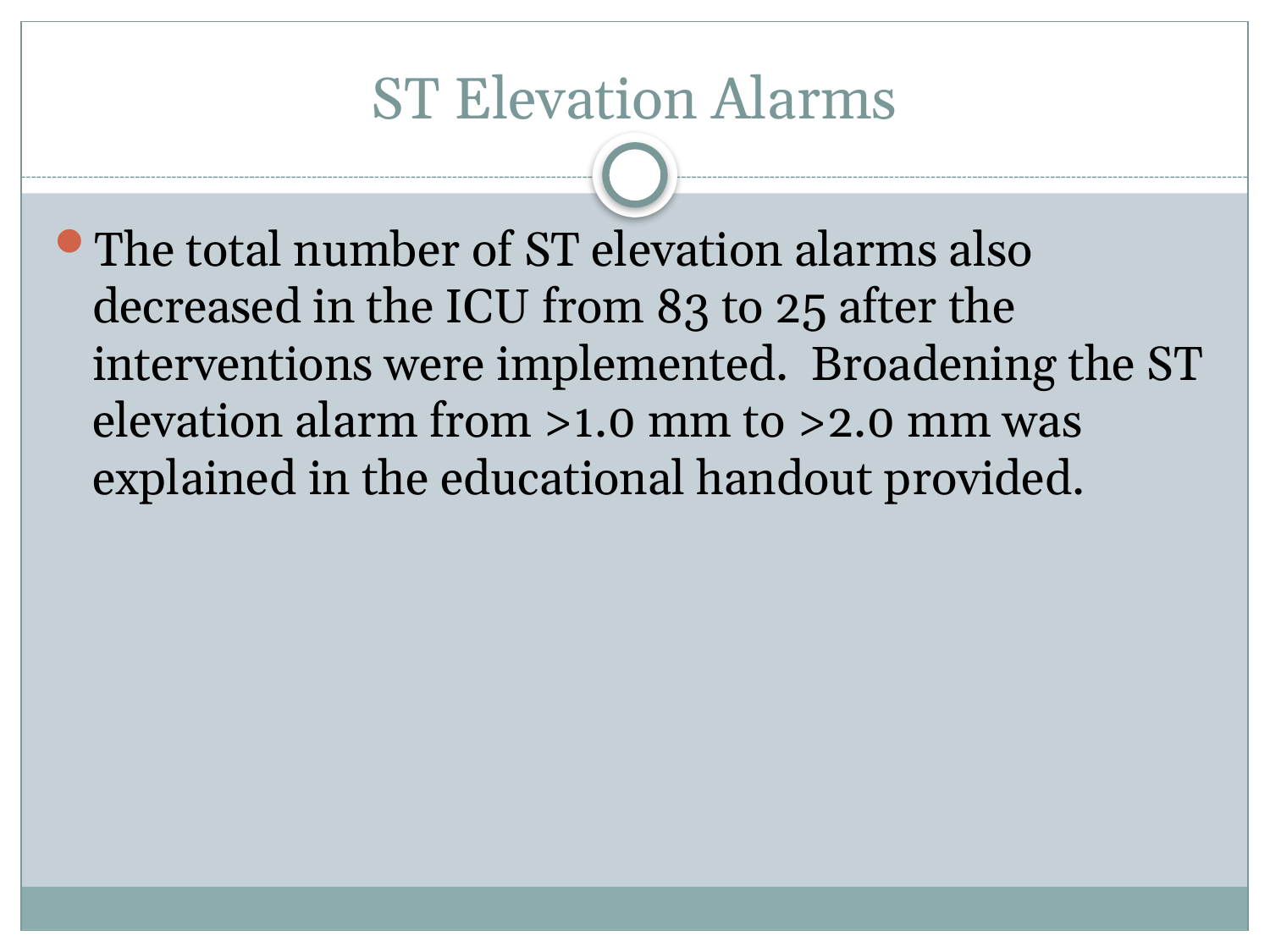

# ST Elevation Alarms
The total number of ST elevation alarms also decreased in the ICU from 83 to 25 after the interventions were implemented.  Broadening the ST elevation alarm from >1.0 mm to >2.0 mm was explained in the educational handout provided.